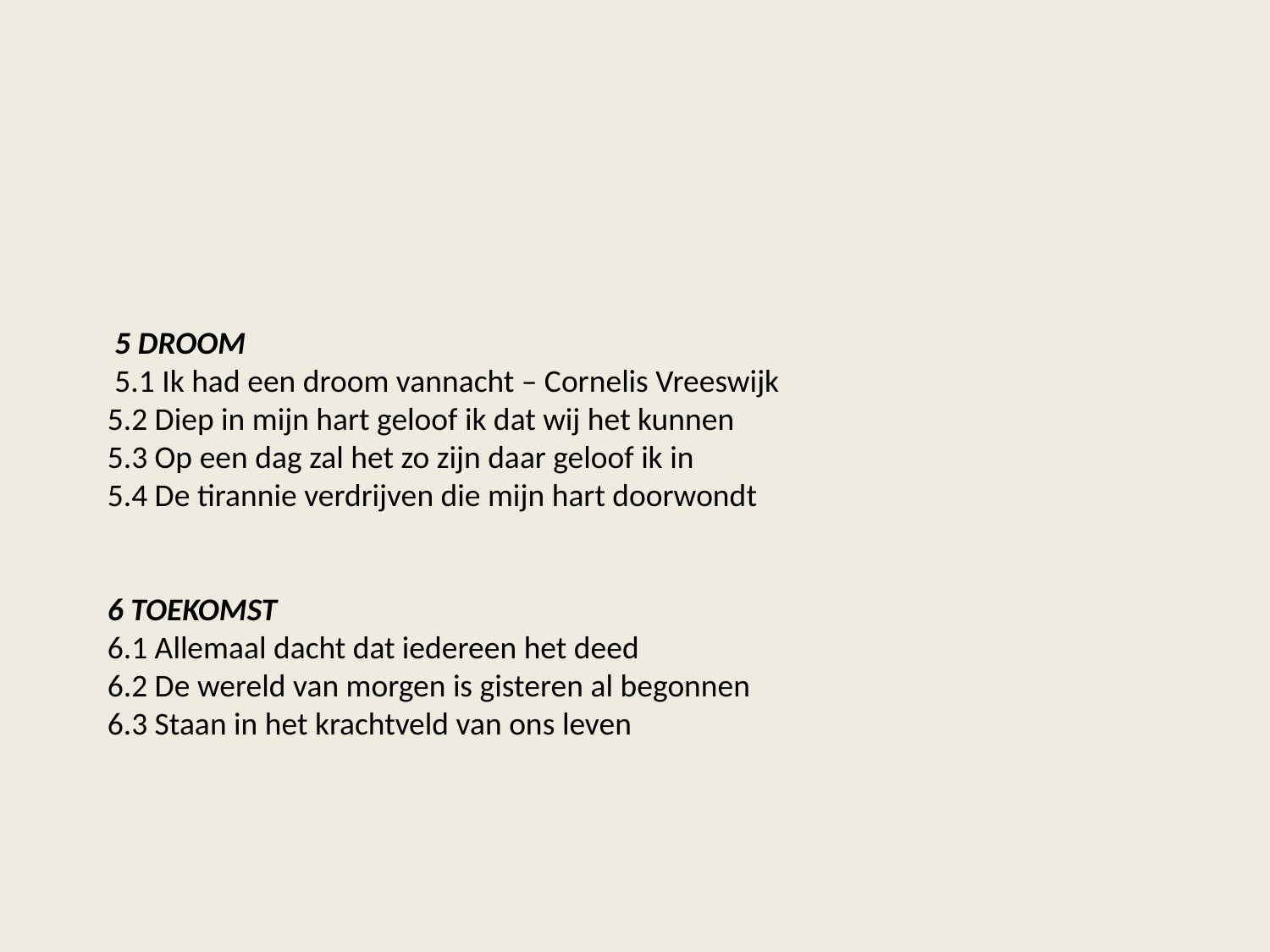

5 DROOM
 5.1 Ik had een droom vannacht – Cornelis Vreeswijk
5.2 Diep in mijn hart geloof ik dat wij het kunnen
5.3 Op een dag zal het zo zijn daar geloof ik in
5.4 De tirannie verdrijven die mijn hart doorwondt

6 TOEKOMST
6.1 Allemaal dacht dat iedereen het deed
6.2 De wereld van morgen is gisteren al begonnen
6.3 Staan in het krachtveld van ons leven